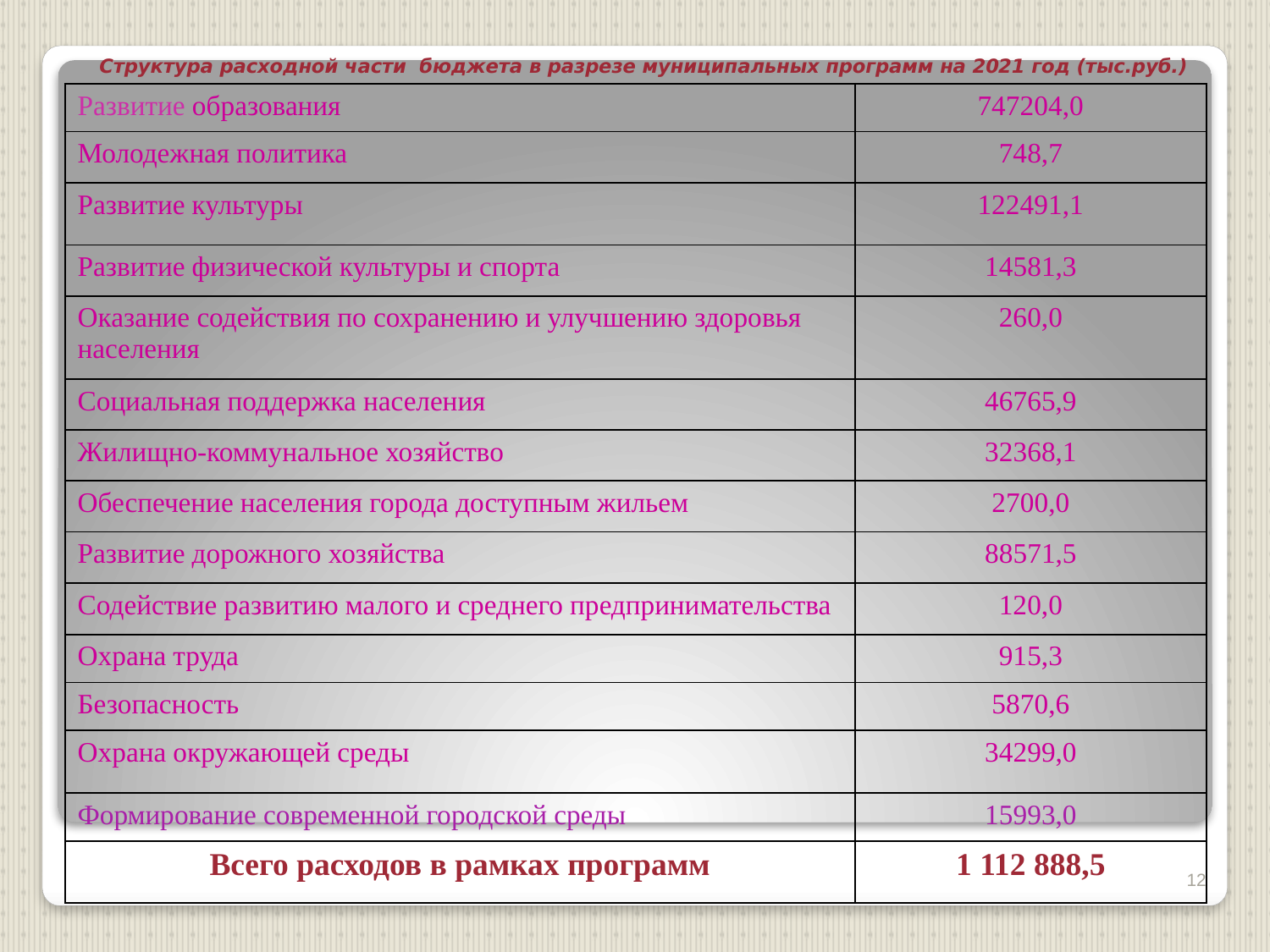

# Структура расходной части  бюджета в разрезе муниципальных программ на 2021 год (тыс.руб.)
| Развитие образования | 747204,0 |
| --- | --- |
| Молодежная политика | 748,7 |
| Развитие культуры | 122491,1 |
| Развитие физической культуры и спорта | 14581,3 |
| Оказание содействия по сохранению и улучшению здоровья населения | 260,0 |
| Социальная поддержка населения | 46765,9 |
| Жилищно-коммунальное хозяйство | 32368,1 |
| Обеспечение населения города доступным жильем | 2700,0 |
| Развитие дорожного хозяйства | 88571,5 |
| Содействие развитию малого и среднего предпринимательства | 120,0 |
| Охрана труда | 915,3 |
| Безопасность | 5870,6 |
| Охрана окружающей среды | 34299,0 |
| Формирование современной городской среды | 15993,0 |
| Всего расходов в рамках программ | 1 112 888,5 |
12